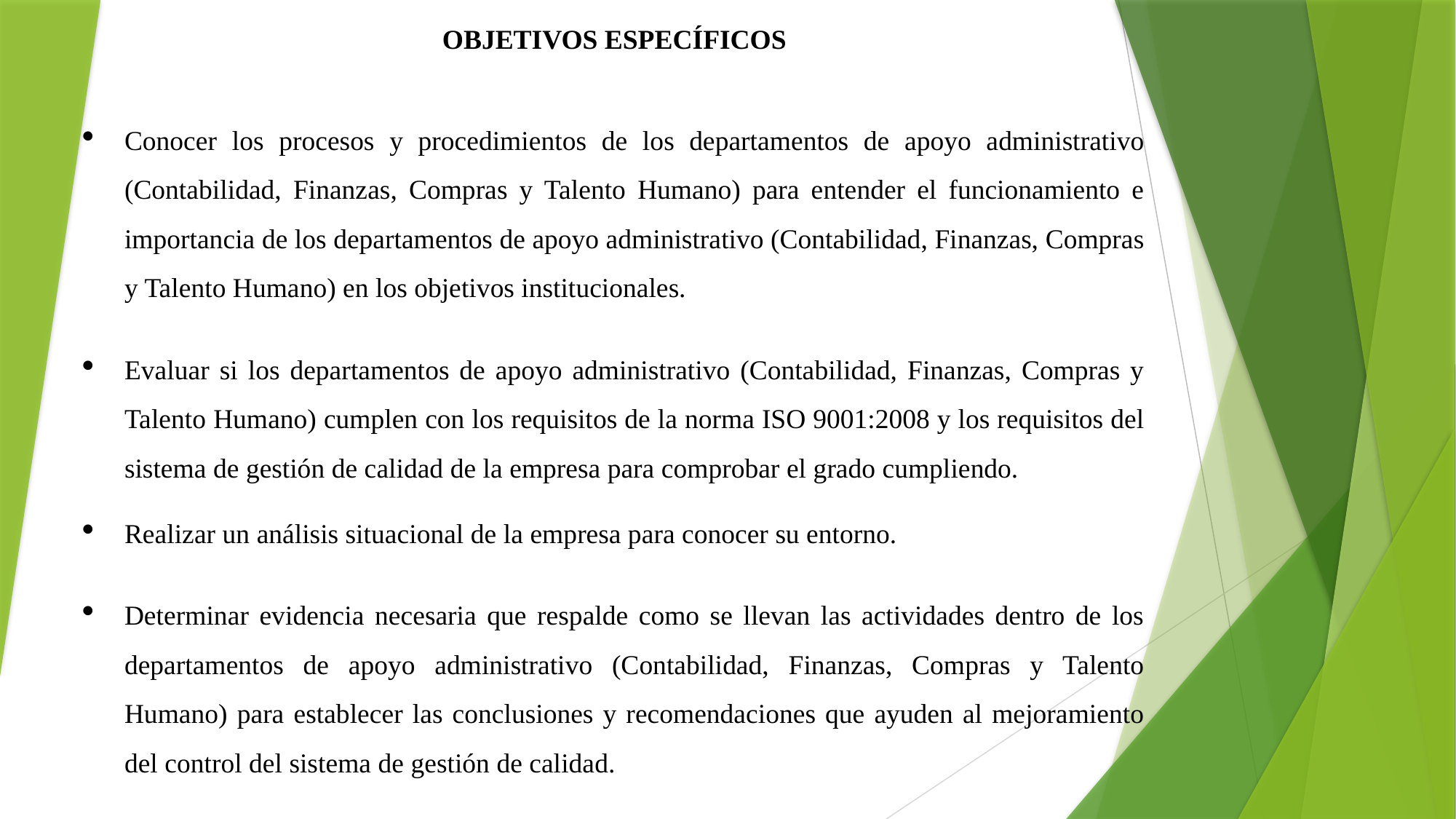

OBJETIVOS ESPECÍFICOS

Conocer los procesos y procedimientos de los departamentos de apoyo administrativo (Contabilidad, Finanzas, Compras y Talento Humano) para entender el funcionamiento e importancia de los departamentos de apoyo administrativo (Contabilidad, Finanzas, Compras y Talento Humano) en los objetivos institucionales.

Evaluar si los departamentos de apoyo administrativo (Contabilidad, Finanzas, Compras y Talento Humano) cumplen con los requisitos de la norma ISO 9001:2008 y los requisitos del sistema de gestión de calidad de la empresa para comprobar el grado cumpliendo.

Realizar un análisis situacional de la empresa para conocer su entorno.

Determinar evidencia necesaria que respalde como se llevan las actividades dentro de los departamentos de apoyo administrativo (Contabilidad, Finanzas, Compras y Talento Humano) para establecer las conclusiones y recomendaciones que ayuden al mejoramiento del control del sistema de gestión de calidad.